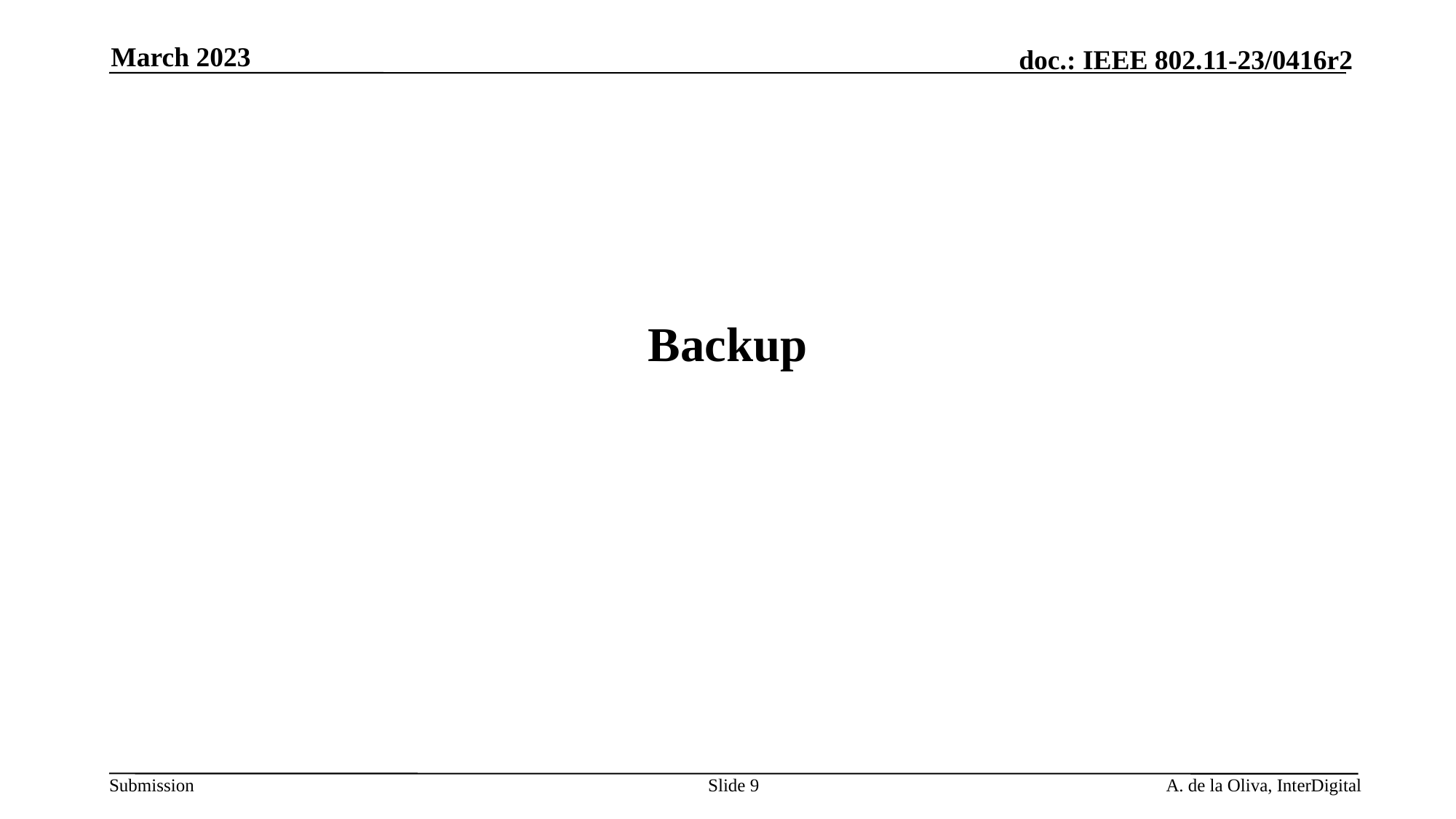

March 2023
# Backup

Slide 9
A. de la Oliva, InterDigital